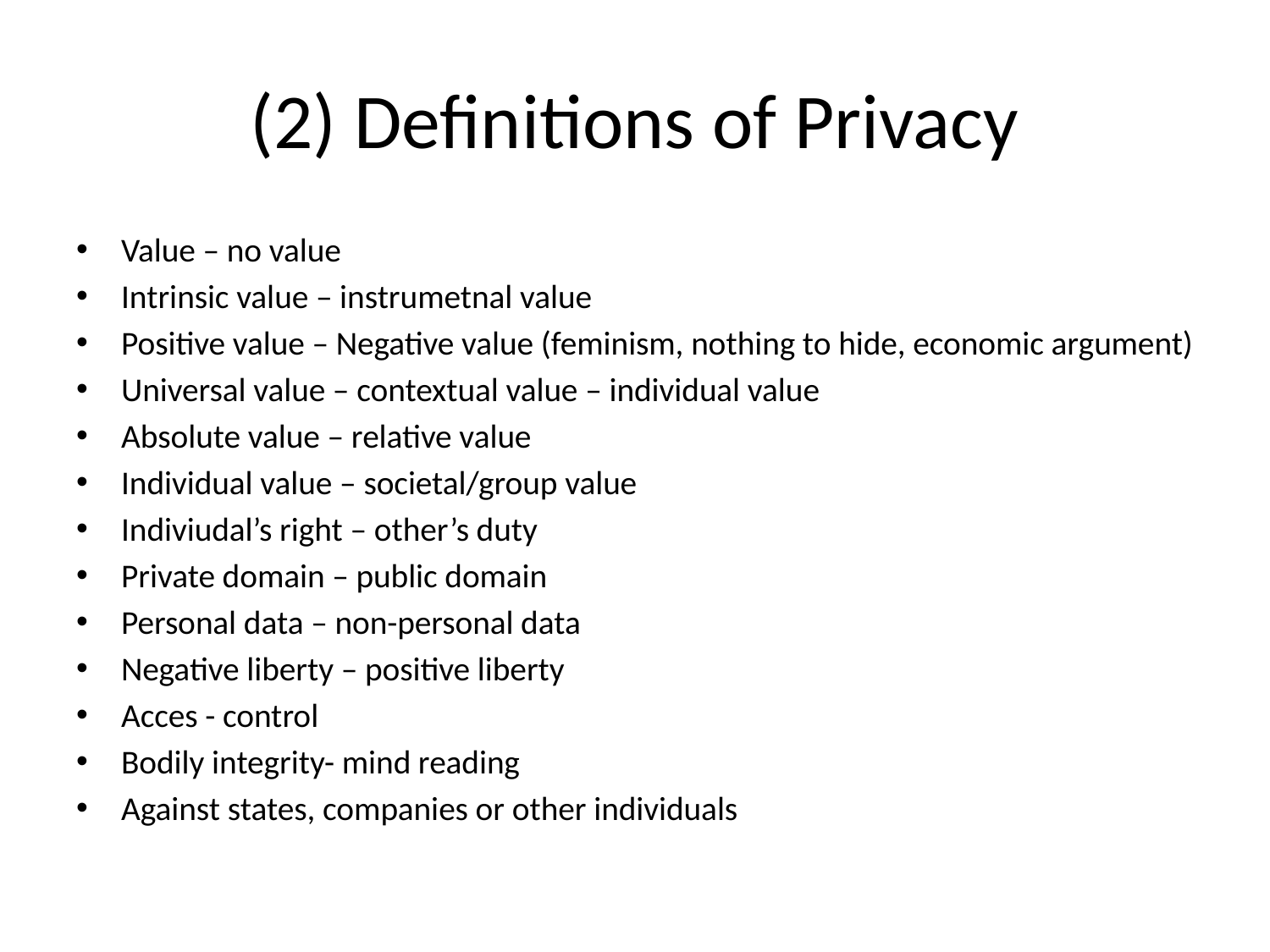

# (2) Definitions of Privacy
Value – no value
Intrinsic value – instrumetnal value
Positive value – Negative value (feminism, nothing to hide, economic argument)
Universal value – contextual value – individual value
Absolute value – relative value
Individual value – societal/group value
Indiviudal’s right – other’s duty
Private domain – public domain
Personal data – non-personal data
Negative liberty – positive liberty
Acces - control
Bodily integrity- mind reading
Against states, companies or other individuals